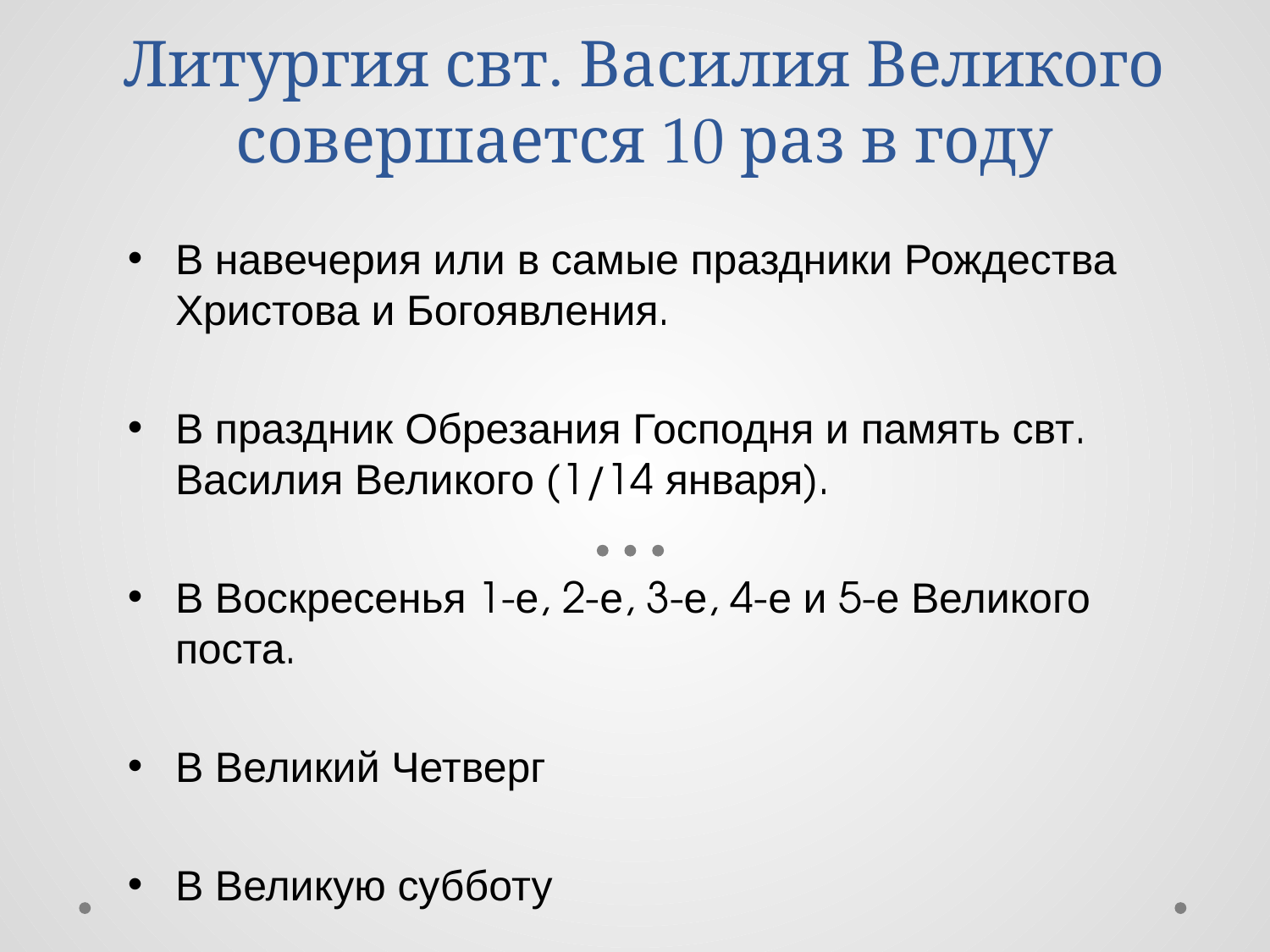

# Литургия свт. Василия Великого совершается 10 раз в году
В навечерия или в самые праздники Рождества Христова и Богоявления.

В праздник Обрезания Господня и память свт. Василия Великого (1/14 января).

В Воскресенья 1-е, 2-е, 3-е, 4-е и 5-е Великого поста.

В Великий Четверг

В Великую субботу